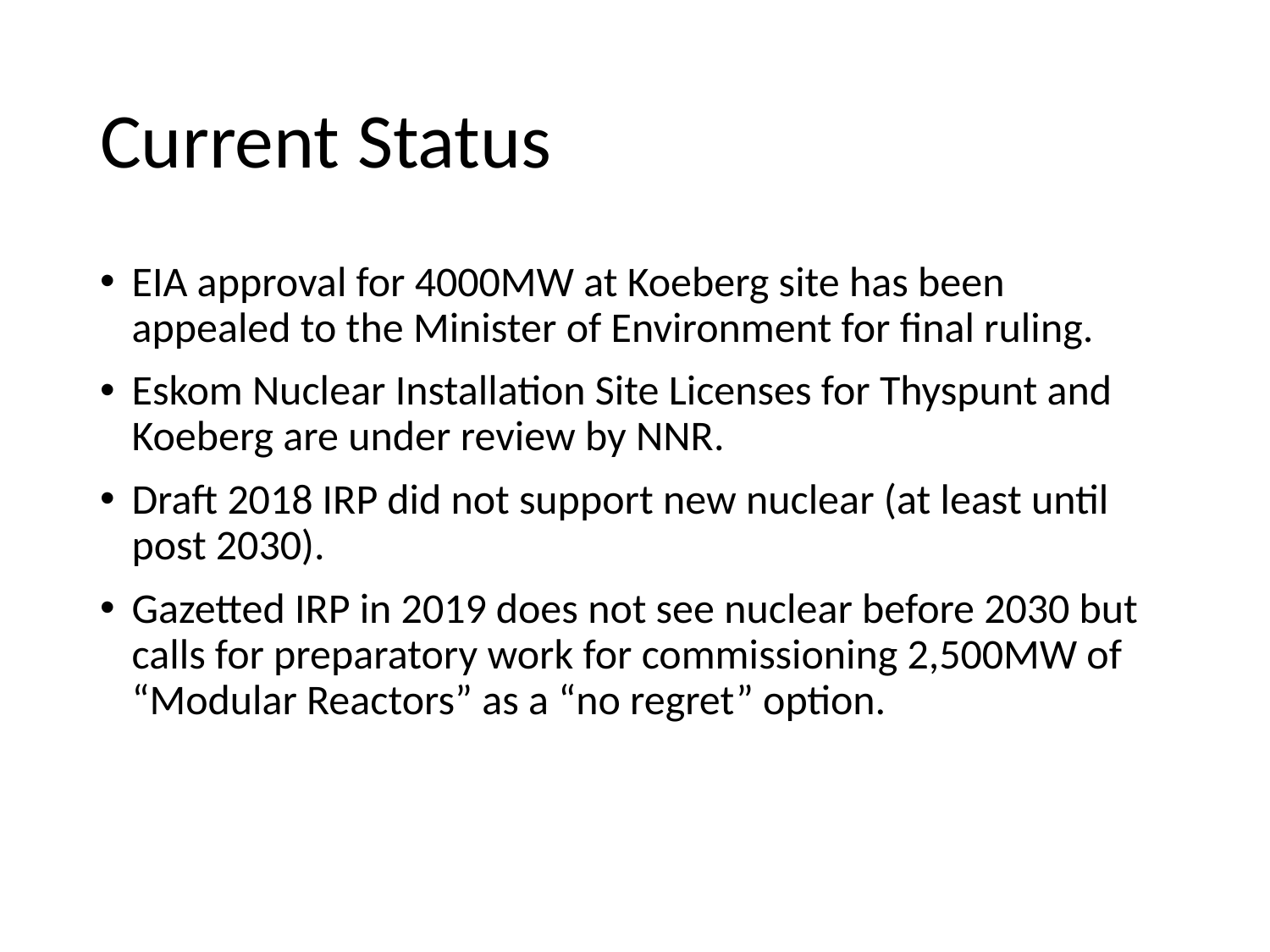

# Current Status
EIA approval for 4000MW at Koeberg site has been appealed to the Minister of Environment for final ruling.
Eskom Nuclear Installation Site Licenses for Thyspunt and Koeberg are under review by NNR.
Draft 2018 IRP did not support new nuclear (at least until post 2030).
Gazetted IRP in 2019 does not see nuclear before 2030 but calls for preparatory work for commissioning 2,500MW of “Modular Reactors” as a “no regret” option.